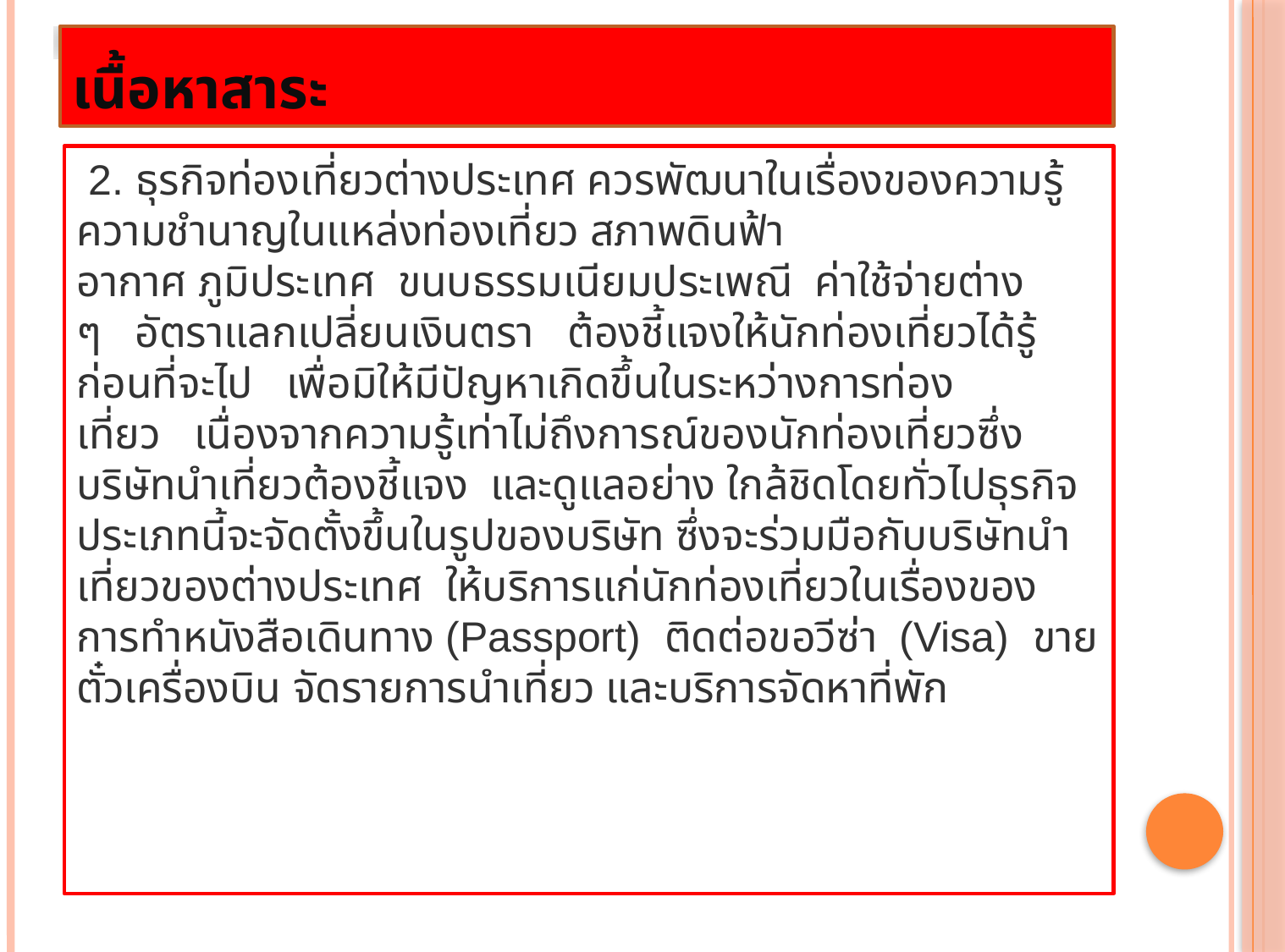

เนื้อหาสาระ
 2. ธุรกิจท่องเที่ยวต่างประเทศ ควรพัฒนาในเรื่องของความรู้ความชำนาญในแหล่งท่องเที่ยว สภาพดินฟ้าอากาศ ภูมิประเทศ  ขนบธรรมเนียมประเพณี  ค่าใช้จ่ายต่าง ๆ   อัตราแลกเปลี่ยนเงินตรา   ต้องชี้แจงให้นักท่องเที่ยวได้รู้ก่อนที่จะไป   เพื่อมิให้มีปัญหาเกิดขึ้นในระหว่างการท่องเที่ยว   เนื่องจากความรู้เท่าไม่ถึงการณ์ของนักท่องเที่ยวซึ่งบริษัทนำเที่ยวต้องชี้แจง  และดูแลอย่าง ใกล้ชิดโดยทั่วไปธุรกิจประเภทนี้จะจัดตั้งขึ้นในรูปของบริษัท ซึ่งจะร่วมมือกับบริษัทนำเที่ยวของต่างประเทศ  ให้บริการแก่นักท่องเที่ยวในเรื่องของการทำหนังสือเดินทาง (Passport)  ติดต่อขอวีซ่า  (Visa)  ขายตั๋วเครื่องบิน จัดรายการนำเที่ยว และบริการจัดหาที่พัก